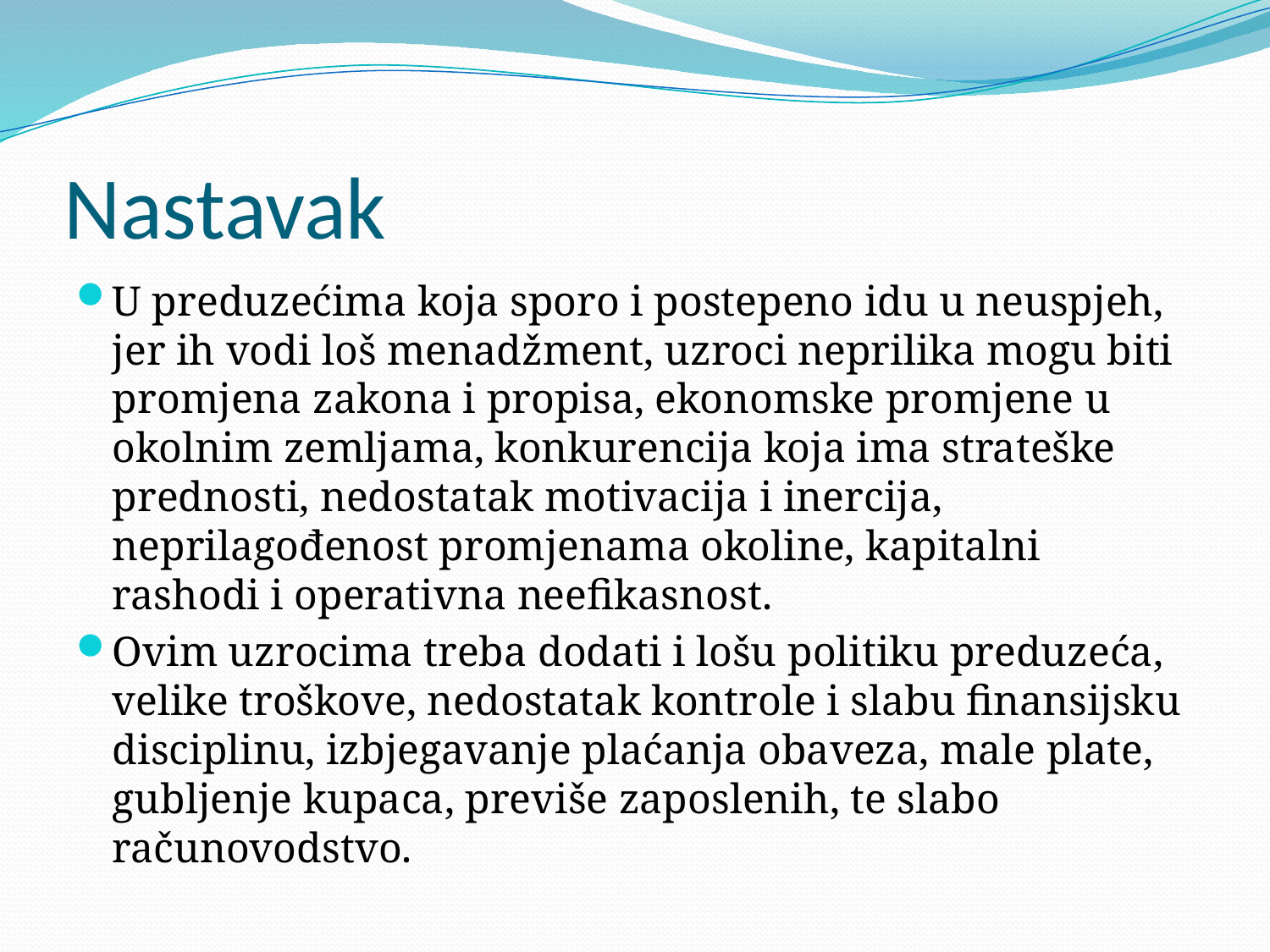

# Nastavak
U preduzećima koja sporo i postepeno idu u neuspjeh, jer ih vodi loš menadžment, uzroci neprilika mogu biti promjena zakona i propisa, ekonomske promjene u okolnim zemljama, konkurencija koja ima strateške prednosti, nedostatak motivacija i inercija, neprilagođenost promjenama okoline, kapitalni rashodi i operativna neefikasnost.
Ovim uzrocima treba dodati i lošu politiku preduzeća, velike troškove, nedostatak kontrole i slabu finansijsku disciplinu, izbjegavanje plaćanja obaveza, male plate, gubljenje kupaca, previše zaposlenih, te slabo računovodstvo.